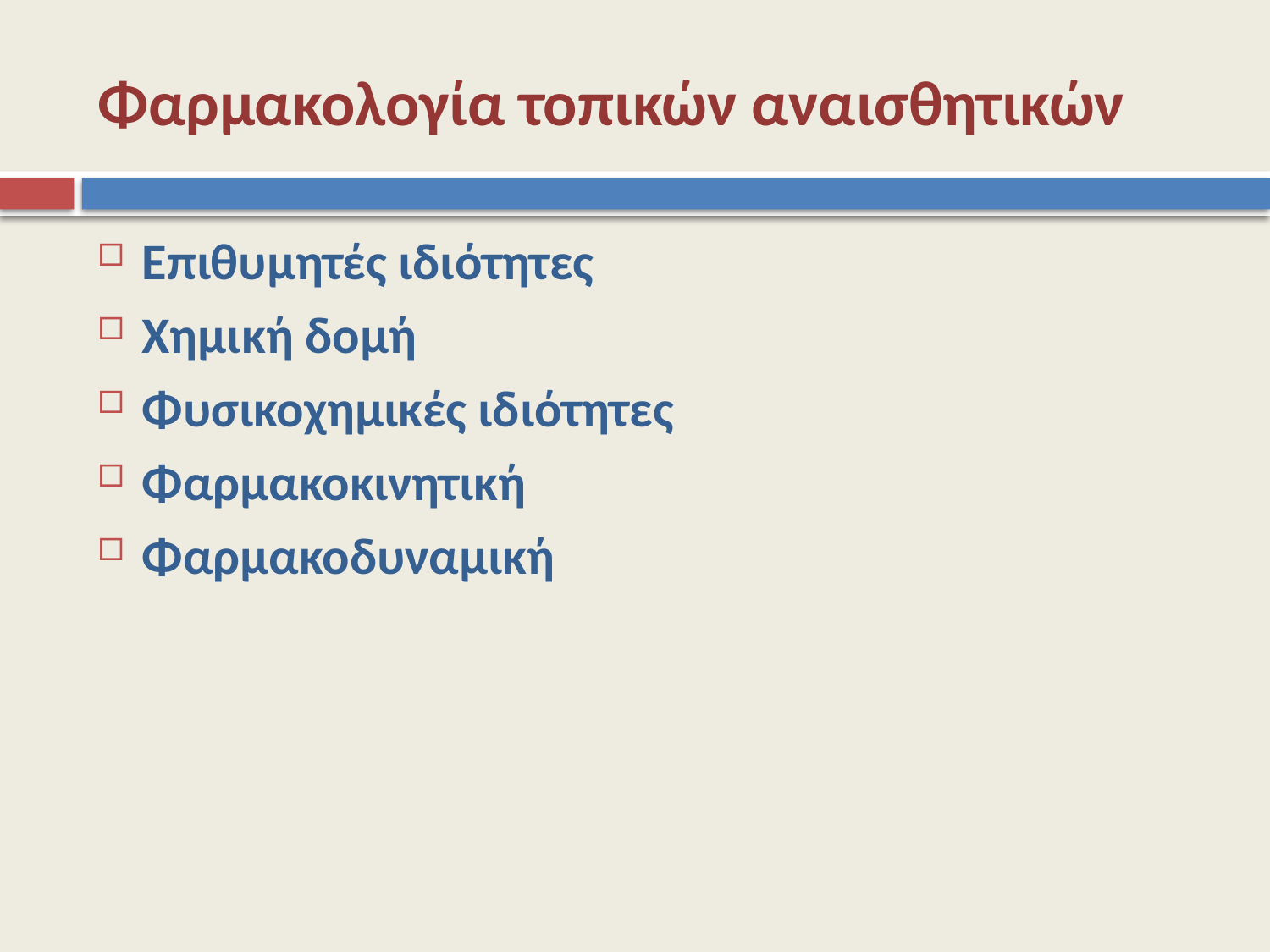

# Φαρμακολογία τοπικών αναισθητικών
Επιθυμητές ιδιότητες
Χημική δομή
Φυσικοχημικές ιδιότητες
Φαρμακοκινητική
Φαρμακοδυναμική